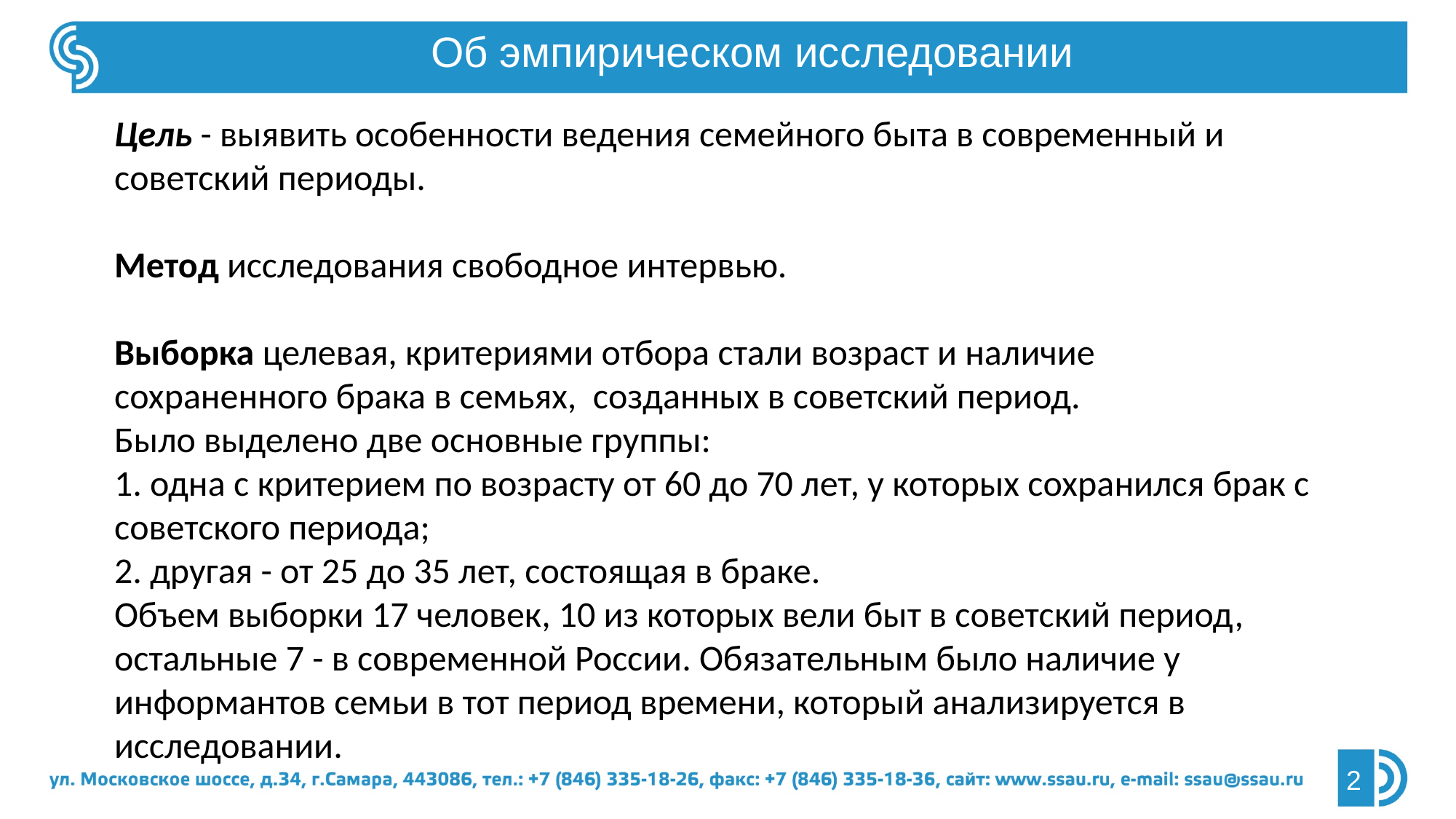

Об эмпирическом исследовании
Цель - выявить особенности ведения семейного быта в современный и советский периоды.

Метод исследования свободное интервью.

Выборка целевая, критериями отбора стали возраст и наличие сохраненного брака в семьях,  созданных в советский период.
Было выделено две основные группы:
1. одна с критерием по возрасту от 60 до 70 лет, у которых сохранился брак с советского периода;
2. другая - от 25 до 35 лет, состоящая в браке.
Объем выборки 17 человек, 10 из которых вели быт в советский период, остальные 7 - в современной России. Обязательным было наличие у информантов семьи в тот период времени, который анализируется в исследовании.
2